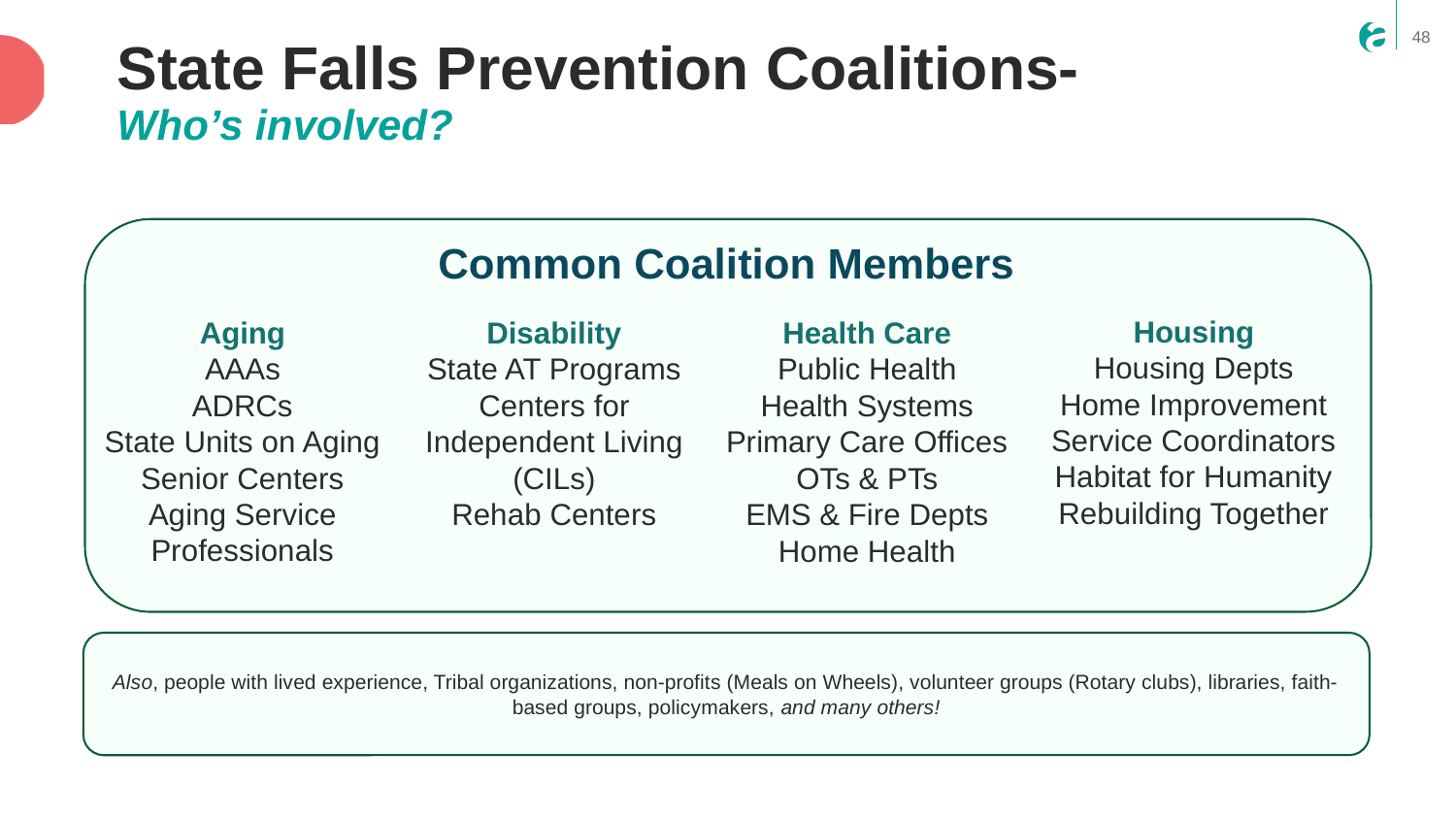

# State Falls Prevention Coalitions- Who’s involved?

Common Coalition Members
Housing
Housing Depts
Home Improvement
Service Coordinators
Habitat for Humanity
Rebuilding Together

Aging
AAAs
ADRCs
State Units on Aging
Senior Centers
Aging Service Professionals

Disability
State AT Programs
Centers for Independent Living (CILs)
Rehab Centers

Health Care
Public Health
Health Systems
Primary Care Offices
OTs & PTs
EMS & Fire Depts
Home Health
Also, people with lived experience, Tribal organizations, non-profits (Meals on Wheels), volunteer groups (Rotary clubs), libraries, faith-based groups, policymakers, and many others!